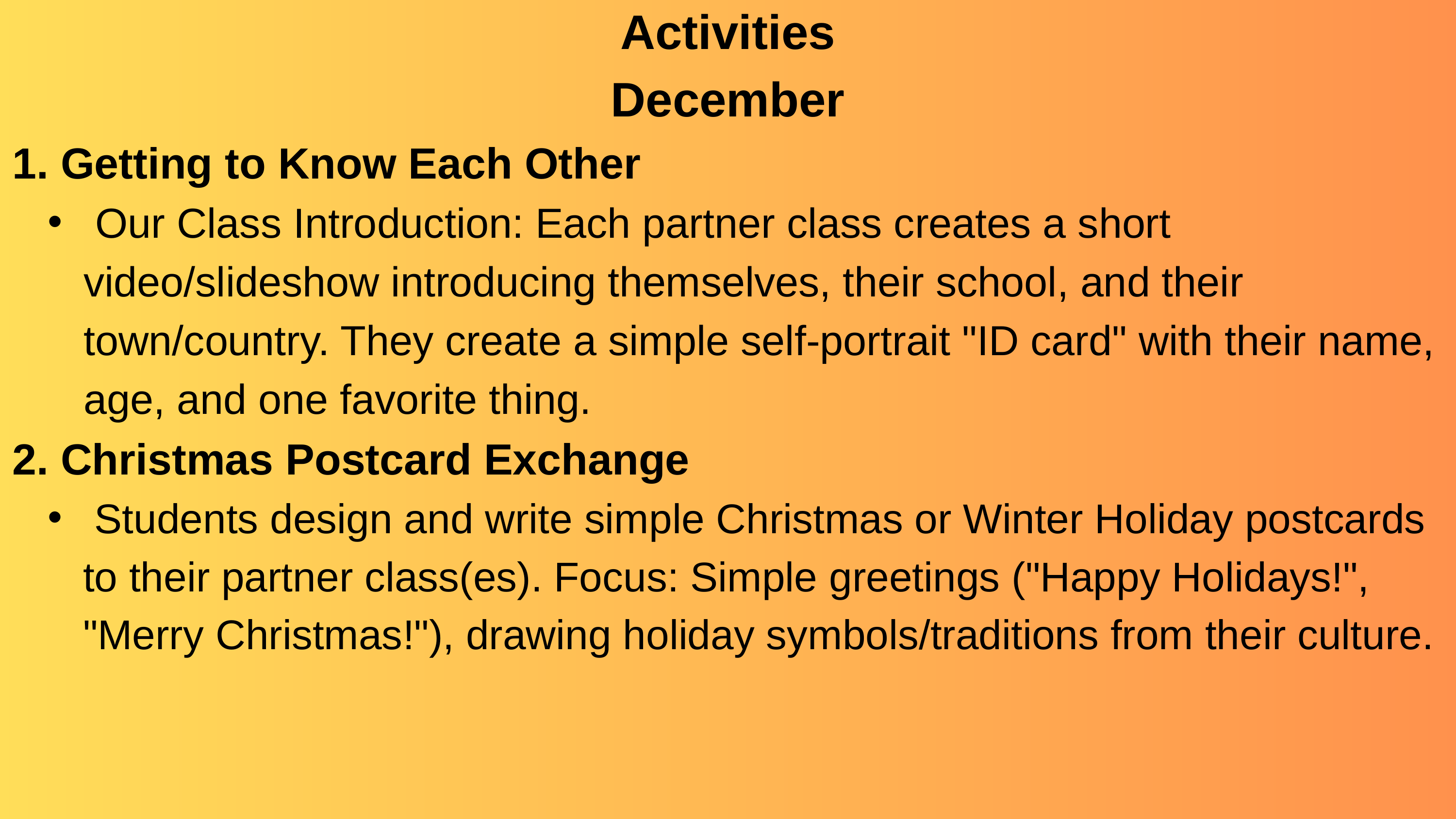

Activities
December
1. Getting to Know Each Other
 Our Class Introduction: Each partner class creates a short video/slideshow introducing themselves, their school, and their town/country. They create a simple self-portrait "ID card" with their name, age, and one favorite thing.
2. Christmas Postcard Exchange
 Students design and write simple Christmas or Winter Holiday postcards to their partner class(es). Focus: Simple greetings ("Happy Holidays!", "Merry Christmas!"), drawing holiday symbols/traditions from their culture.